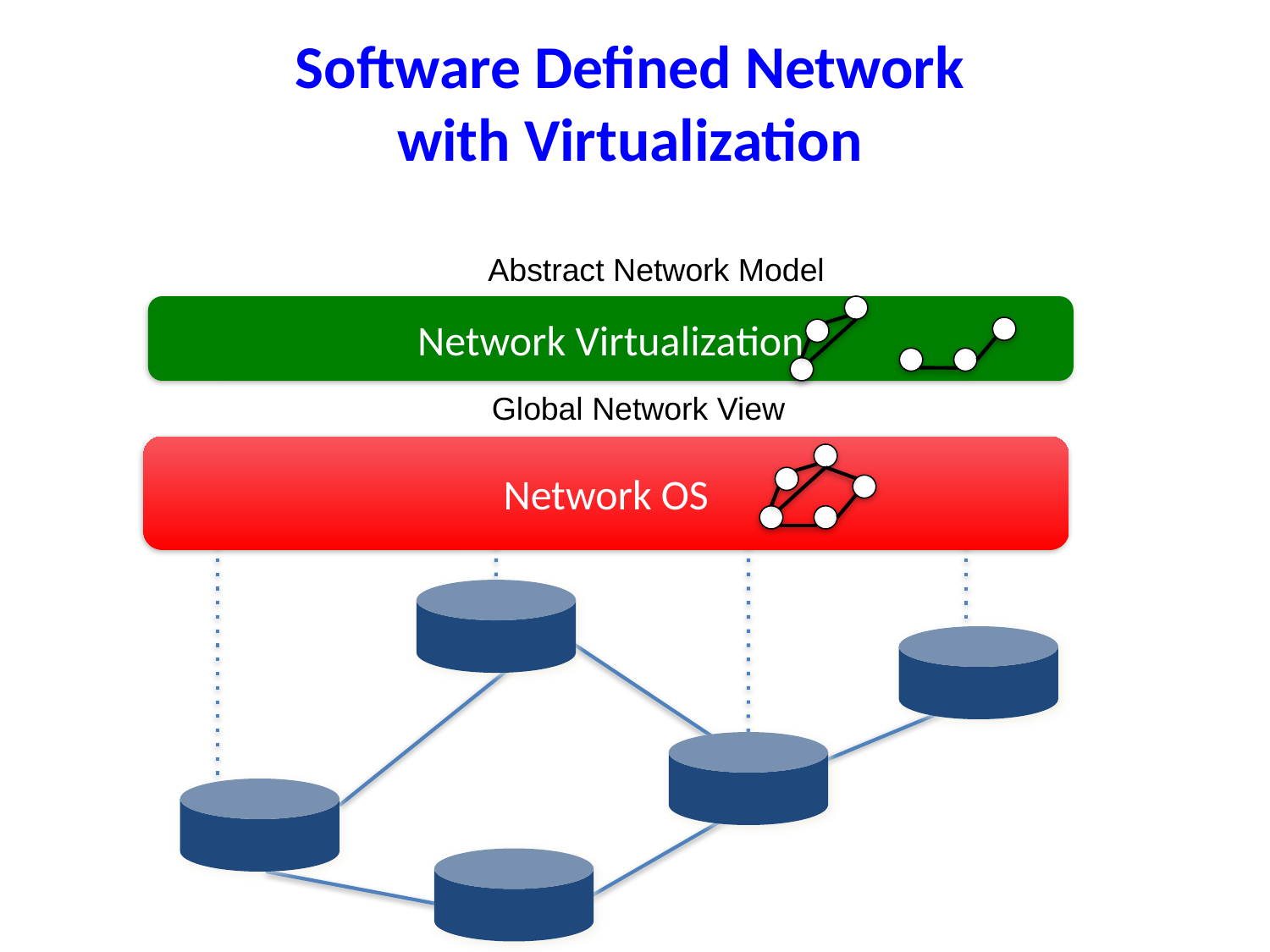

# Software Defined Network with Virtualization
Abstract Network Model
Network Virtualization

Control Program
Global Network View
Network OS